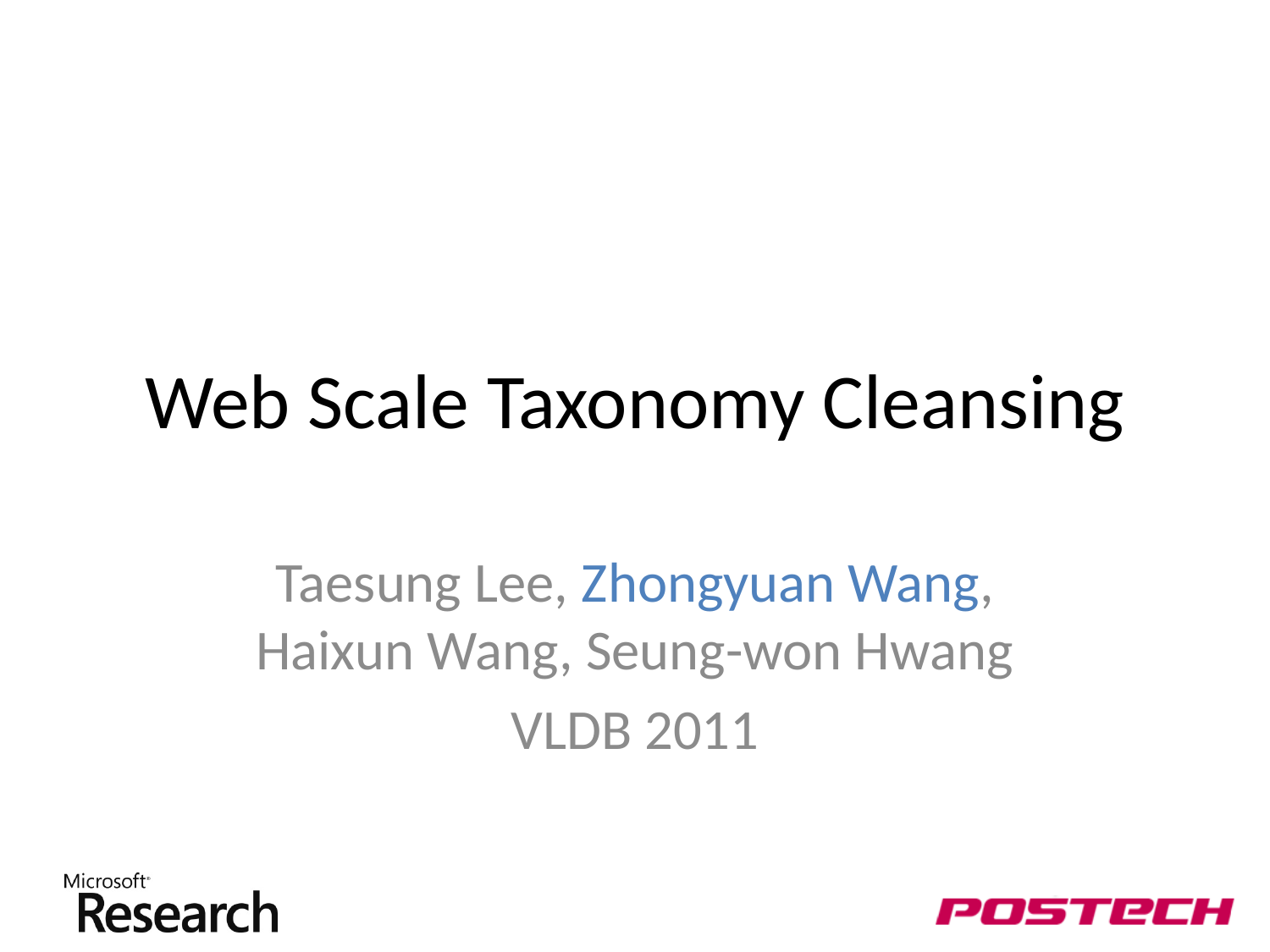

# Web Scale Taxonomy Cleansing
Taesung Lee, Zhongyuan Wang, Haixun Wang, Seung-won Hwang
VLDB 2011